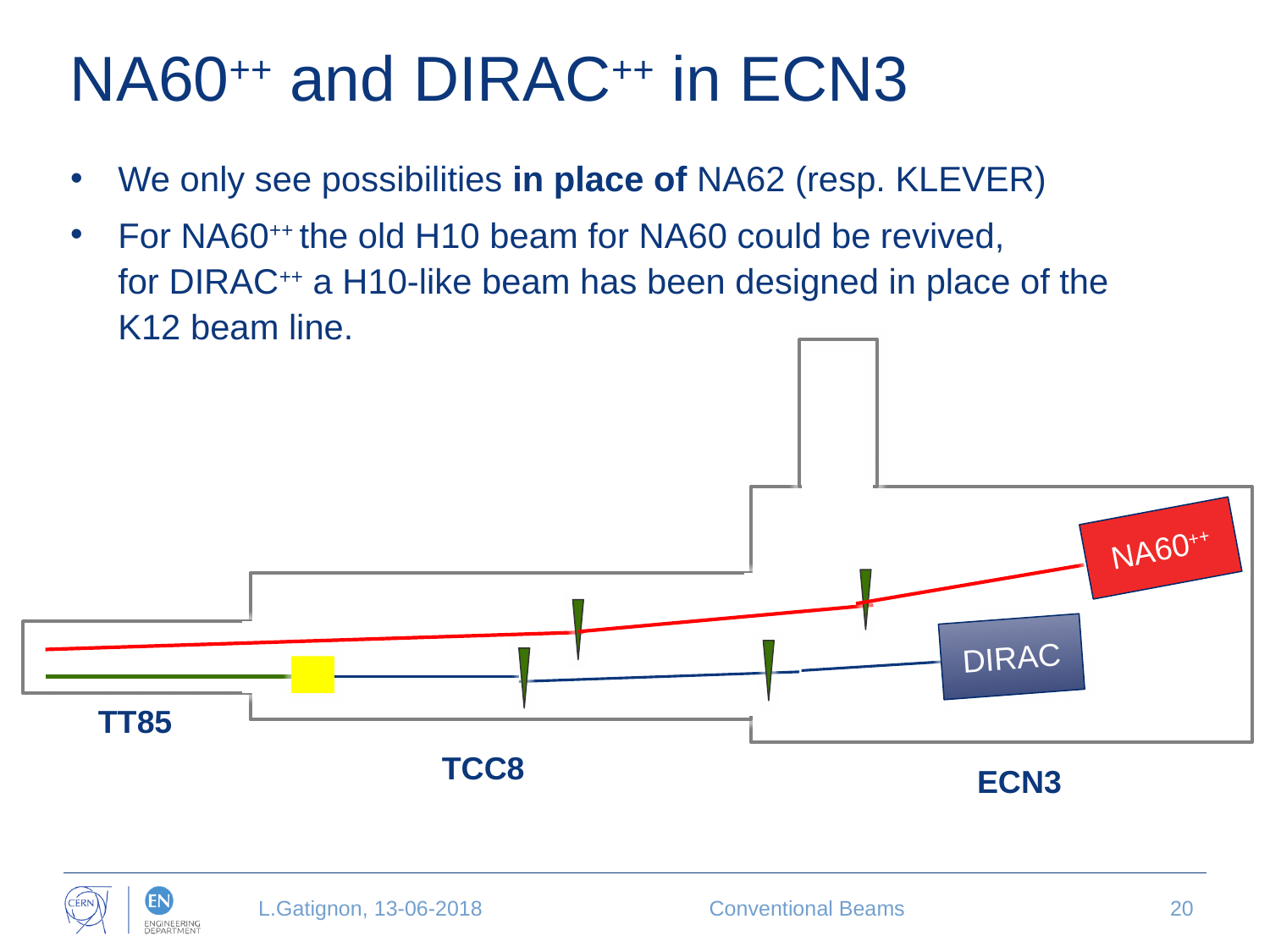

# NA60++ and DIRAC++ in ECN3
We only see possibilities in place of NA62 (resp. KLEVER)
For NA60++ the old H10 beam for NA60 could be revived,
for DIRAC++ a H10-like beam has been designed in place of the
K12 beam line.

NA60++

DIRAC

TT85
TCC8
ECN3
L.Gatignon, 13-06-2018
Conventional Beams
20